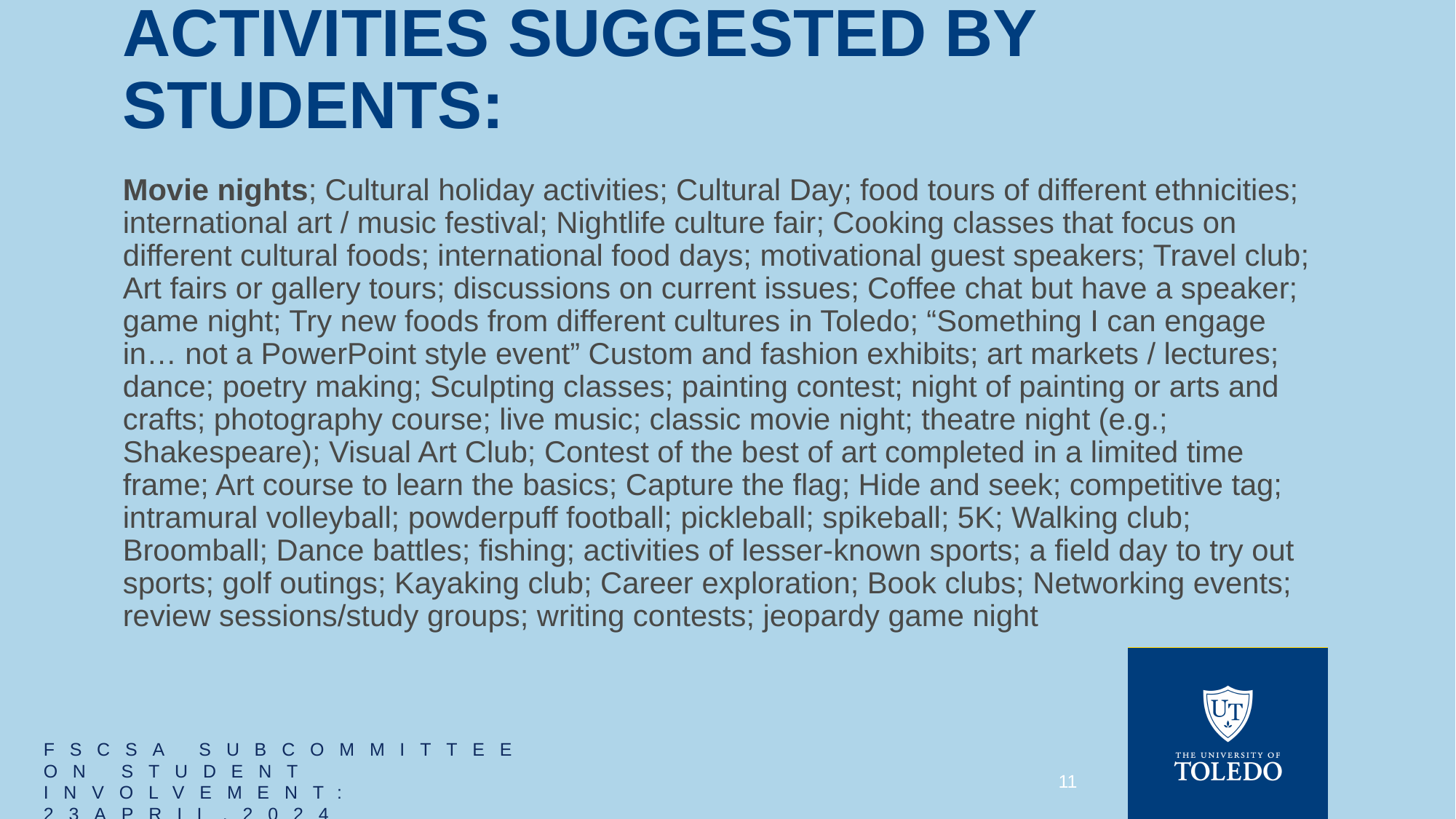

# Activities suggested by students:
Movie nights; Cultural holiday activities; Cultural Day; food tours of different ethnicities; international art / music festival; Nightlife culture fair; Cooking classes that focus on different cultural foods; international food days; motivational guest speakers; Travel club; Art fairs or gallery tours; discussions on current issues; Coffee chat but have a speaker; game night; Try new foods from different cultures in Toledo; “Something I can engage in… not a PowerPoint style event” Custom and fashion exhibits; art markets / lectures; dance; poetry making; Sculpting classes; painting contest; night of painting or arts and crafts; photography course; live music; classic movie night; theatre night (e.g.; Shakespeare); Visual Art Club; Contest of the best of art completed in a limited time frame; Art course to learn the basics; Capture the flag; Hide and seek; competitive tag; intramural volleyball; powderpuff football; pickleball; spikeball; 5K; Walking club; Broomball; Dance battles; fishing; activities of lesser-known sports; a field day to try out sports; golf outings; Kayaking club; Career exploration; Book clubs; Networking events; review sessions/study groups; writing contests; jeopardy game night

FSCSA Subcommittee on student involvement: 23april,2024
11